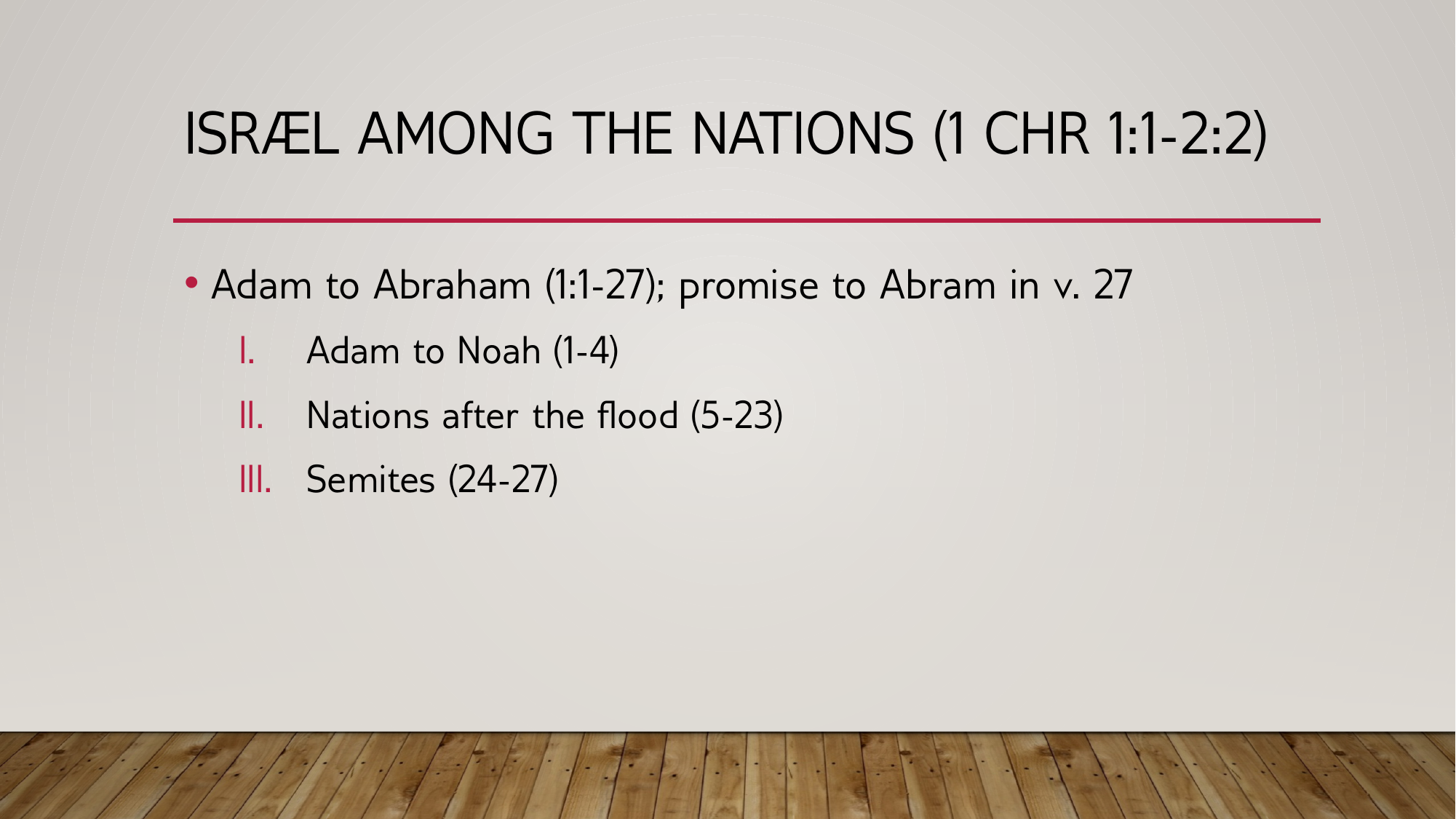

# Israel among the nations (1 Chr 1:1-2:2)
Adam to Abraham (1:1-27); promise to Abram in v. 27
Adam to Noah (1-4)
Nations after the flood (5-23)
Semites (24-27)